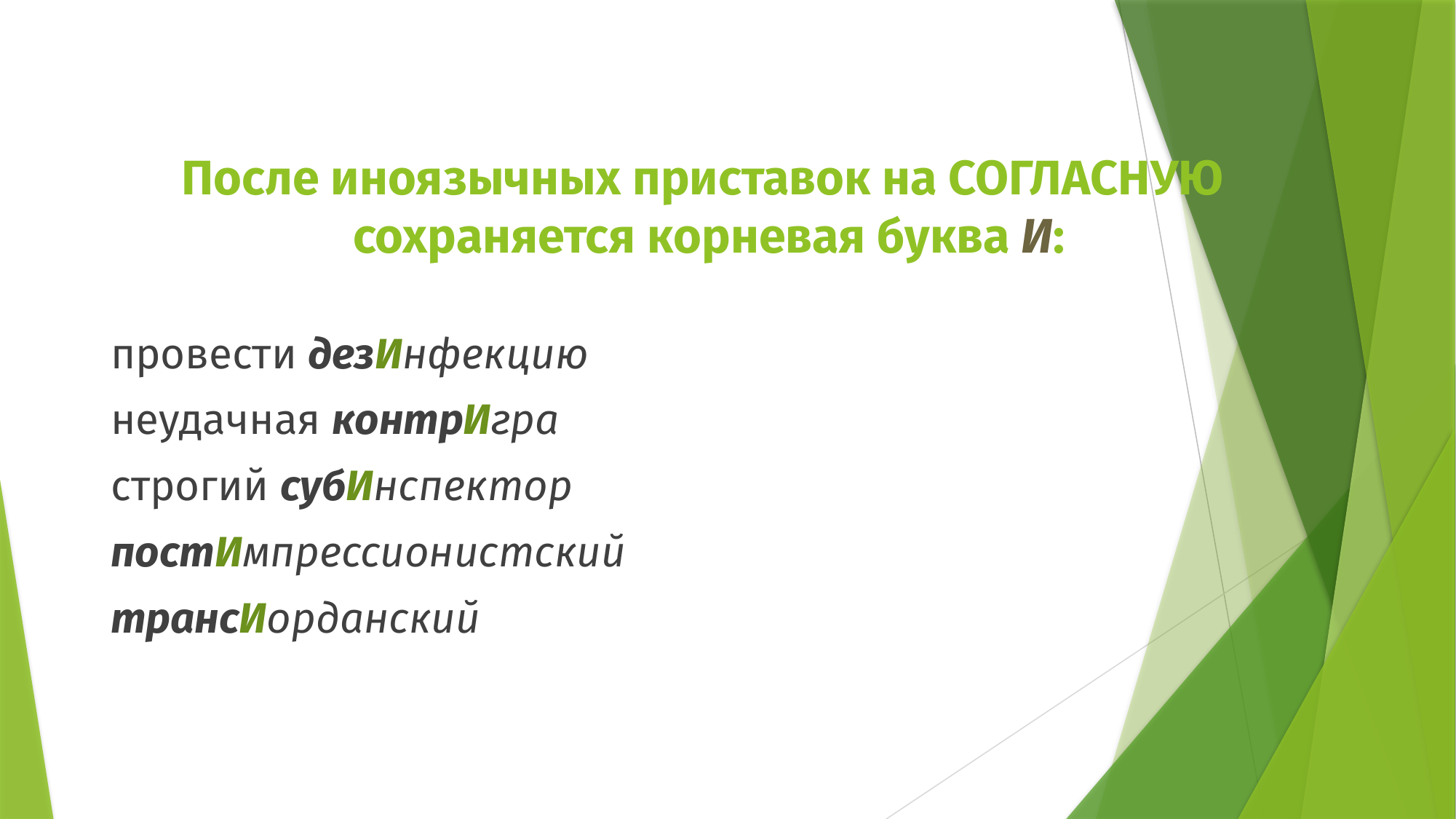

# После иноязычных приставок на СОГЛАСНУЮ сохраняется корневая буква И:
провести дезИнфекцию
неудачная контрИгра
строгий субИнспектор
постИмпрессионистский
трансИорданский